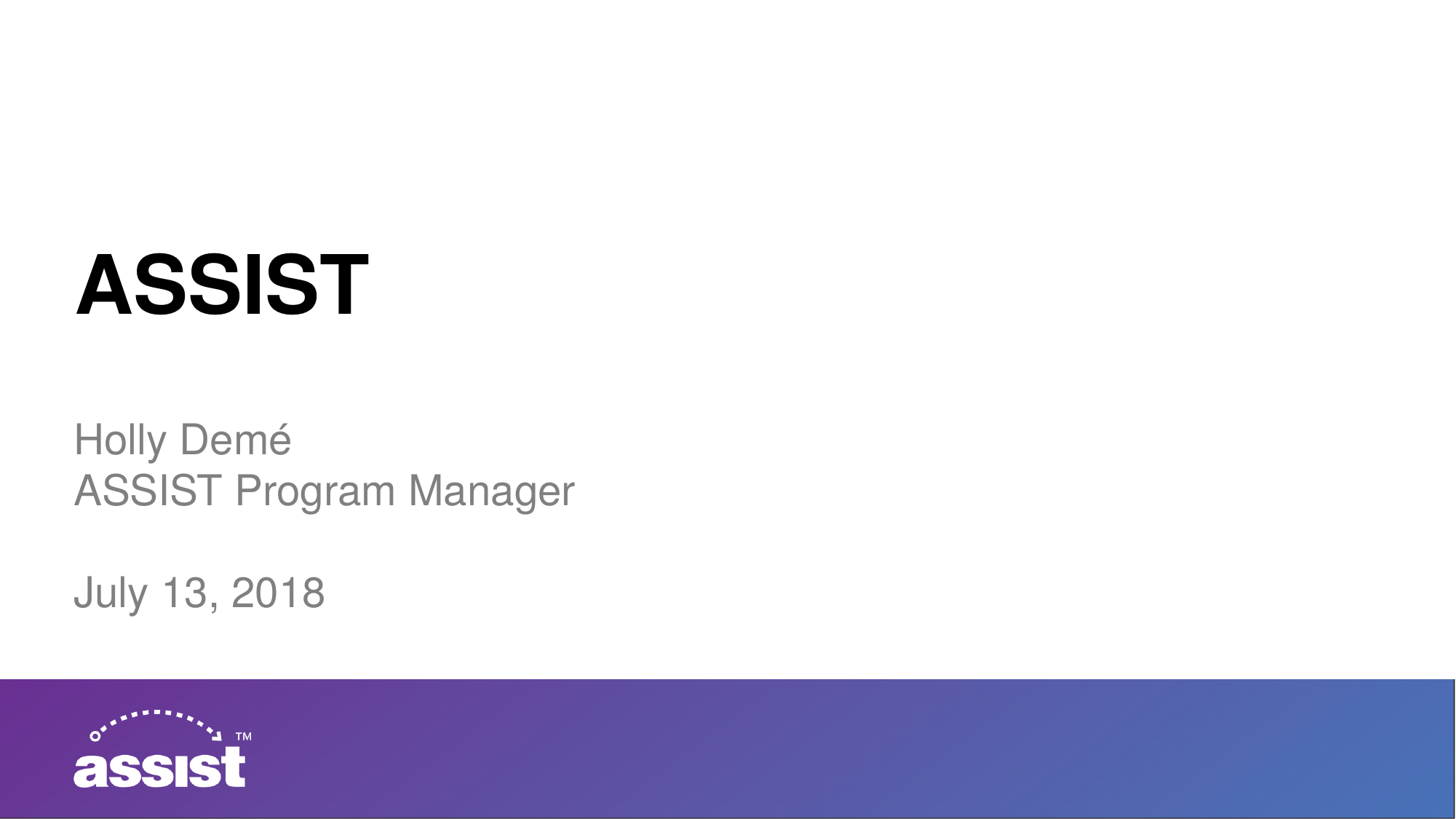

# ASSIST
Holly Demé
ASSIST Program Manager

July 13, 2018